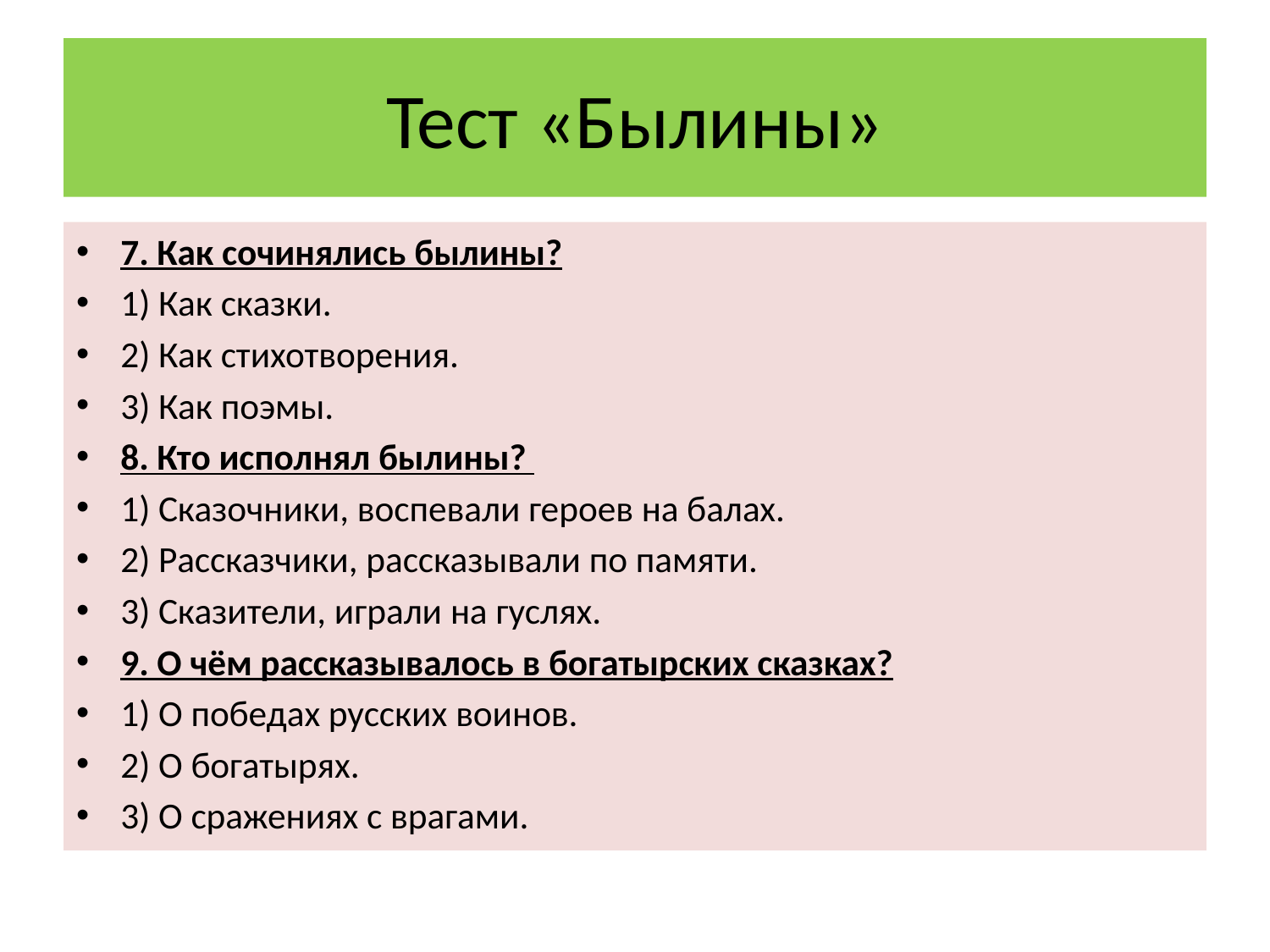

# Тест «Былины»
7. Как сочинялись былины?
1) Как сказки.
2) Как стихотворения.
3) Как поэмы.
8. Кто исполнял былины?
1) Сказочники, воспевали героев на балах.
2) Рассказчики, рассказывали по памяти.
3) Сказители, играли на гуслях.
9. О чём рассказывалось в богатырских сказках?
1) О победах русских воинов.
2) О богатырях.
3) О сражениях с врагами.